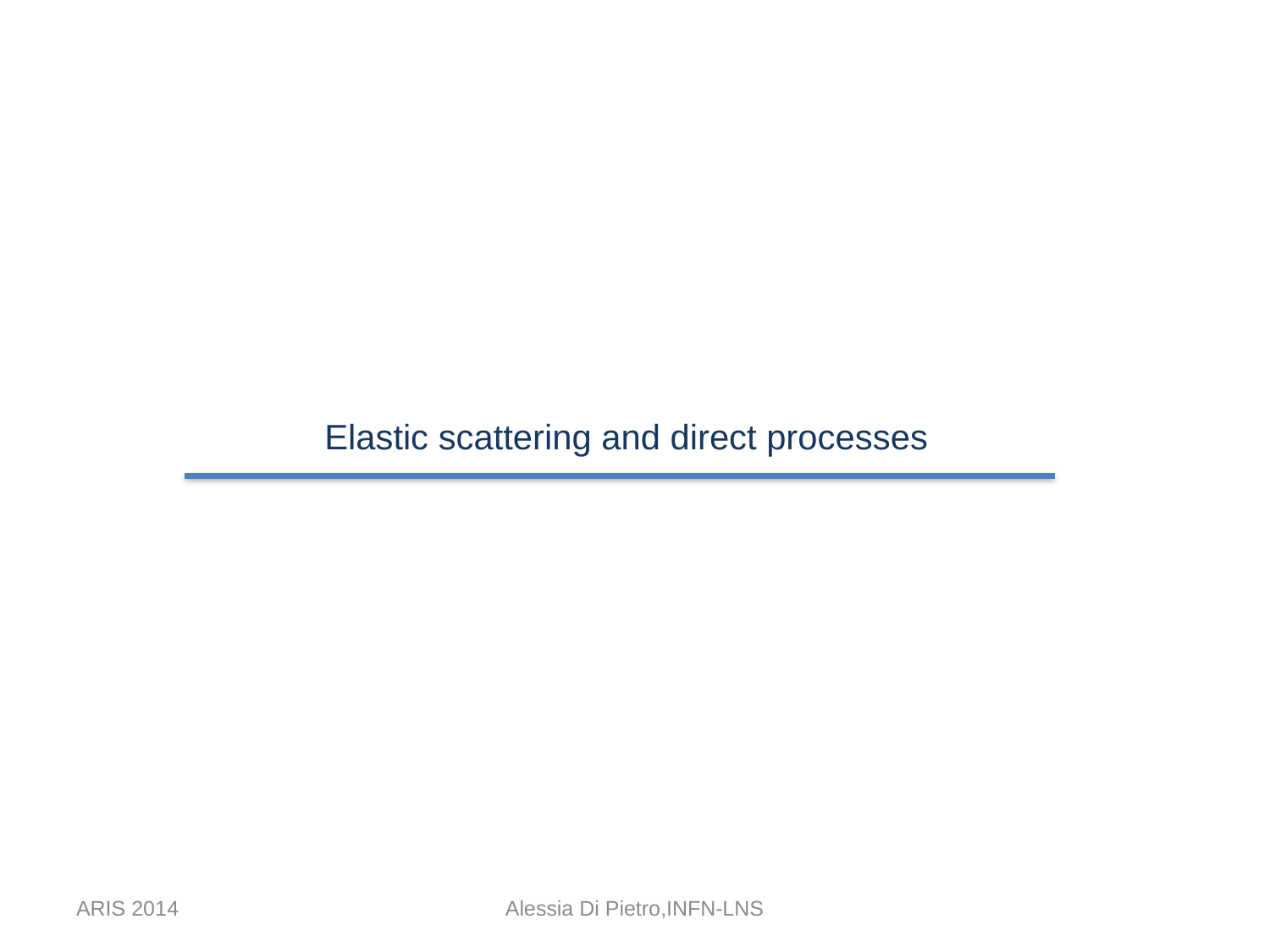

# Elastic scattering and direct processes
ARIS 2014
Alessia Di Pietro,INFN-LNS